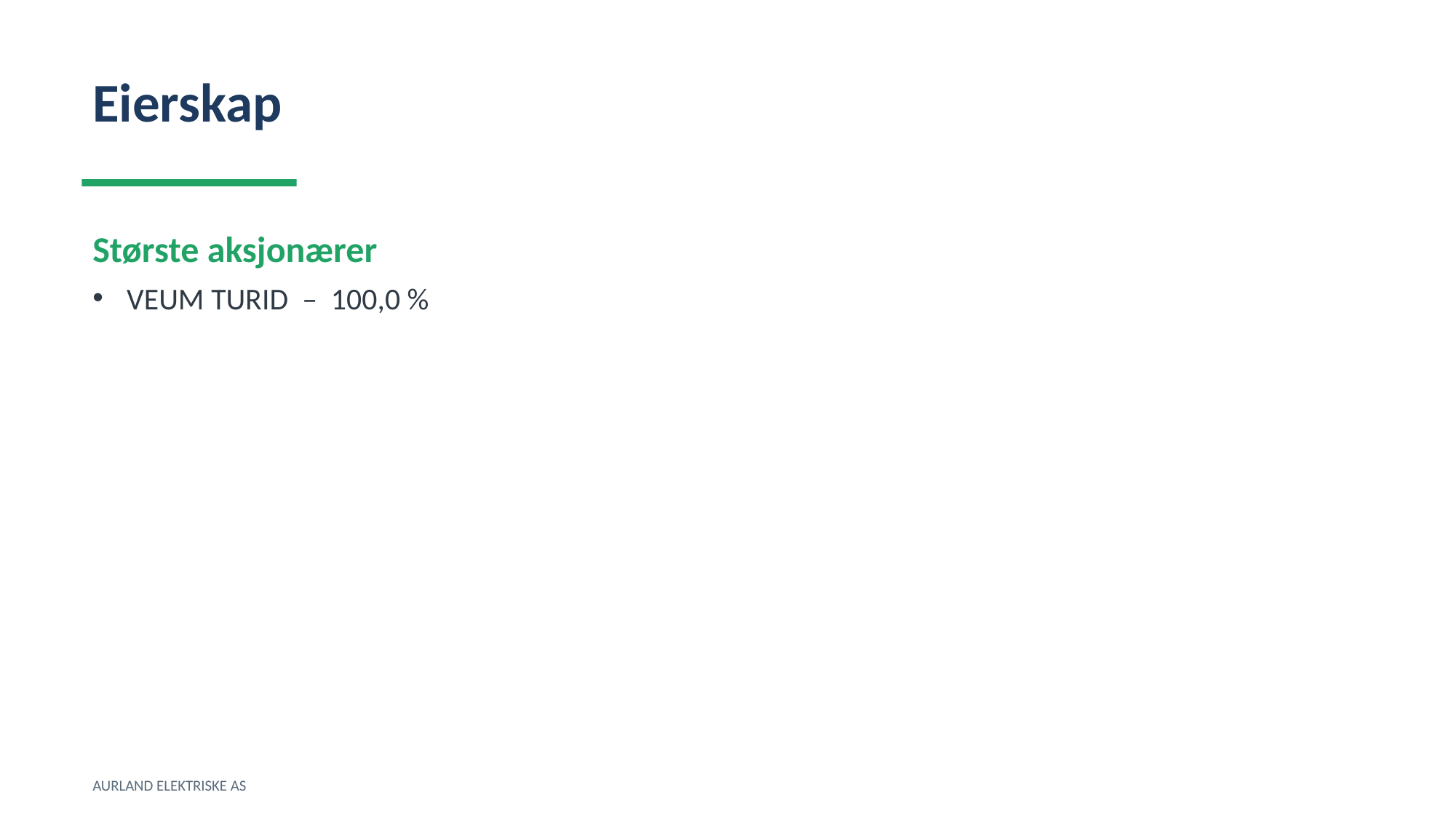

Eierskap

Største aksjonærer
VEUM TURID  –  100,0 %
AURLAND ELEKTRISKE AS